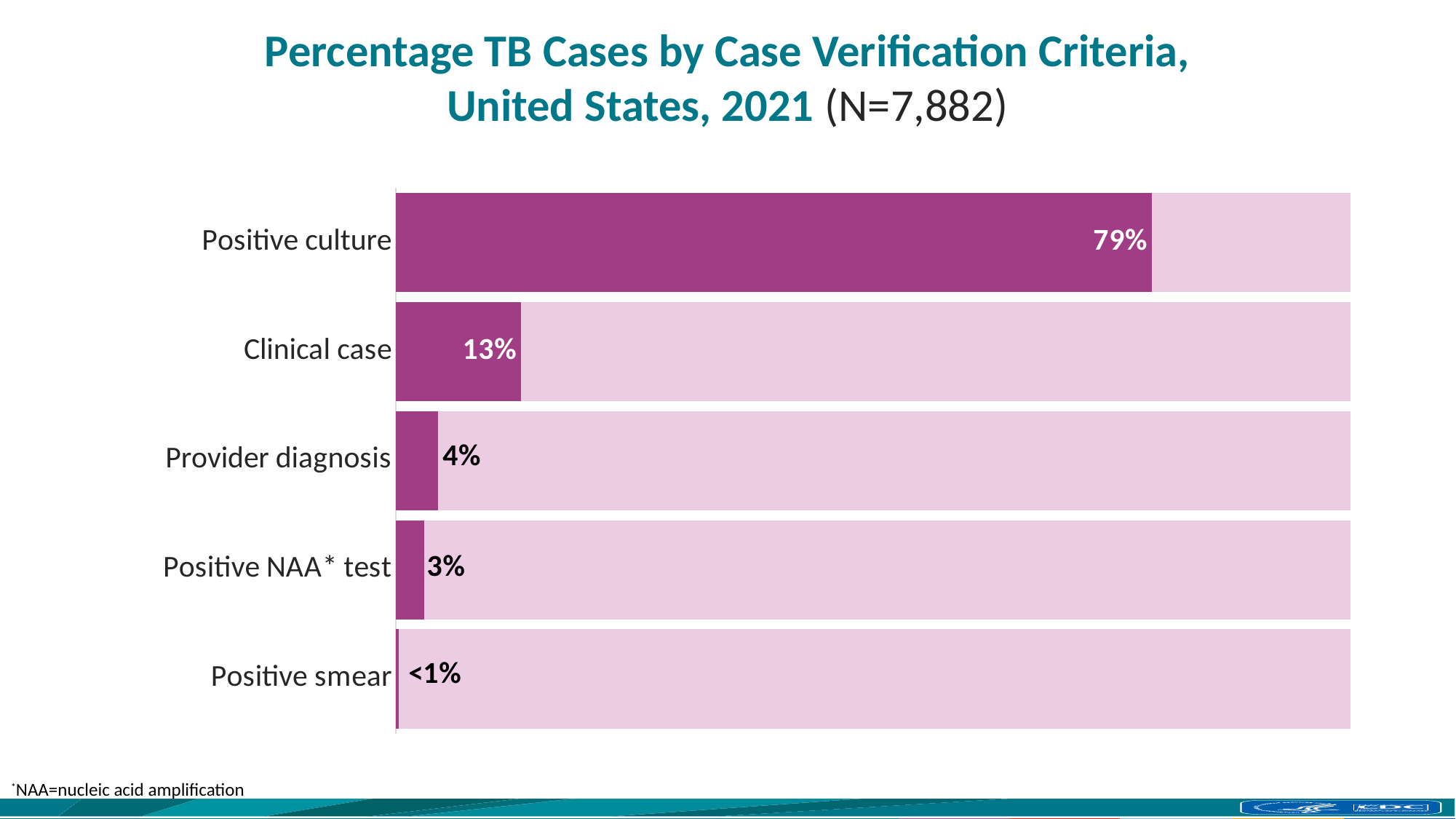

# Percentage TB Cases by Case Verification Criteria, United States, 2021 (N=7,882)

### Chart

| Category |  |  |
|---|---|---|
| Positive culture | 79.21847246891652 | 20.781527531083483 |
| Clinical case | 13.13118497843187 | 86.86881502156814 |
| Provider diagnosis | 4.37706165947729 | 95.62293834052271 |
| Positive NAA* test | 2.9687896472976405 | 97.03121035270236 |
| Positive smear | 0.304491245876681 | 99.69550875412332 |
*NAA=nucleic acid amplification